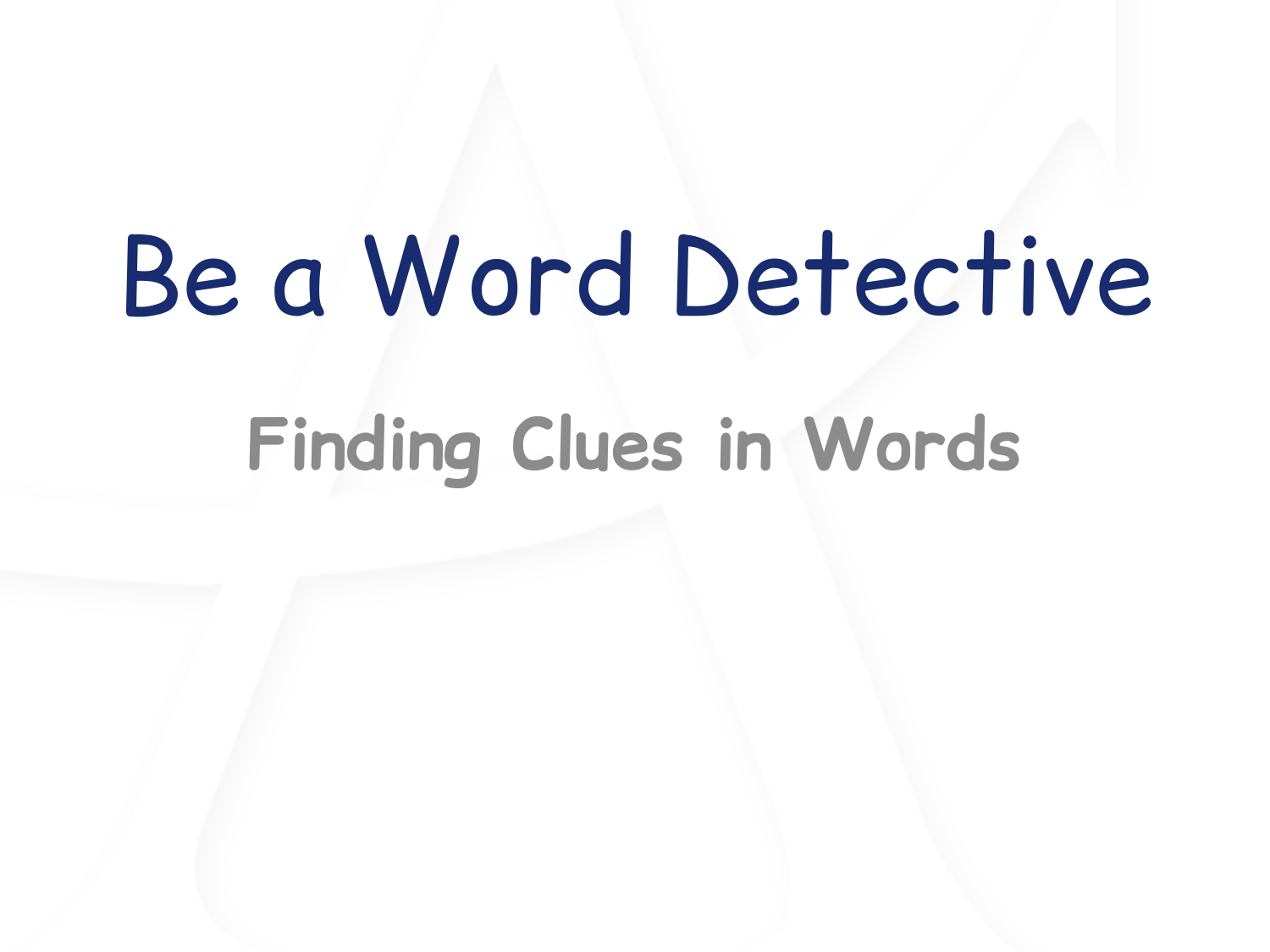

# Be a Word Detective
Finding Clues in Words